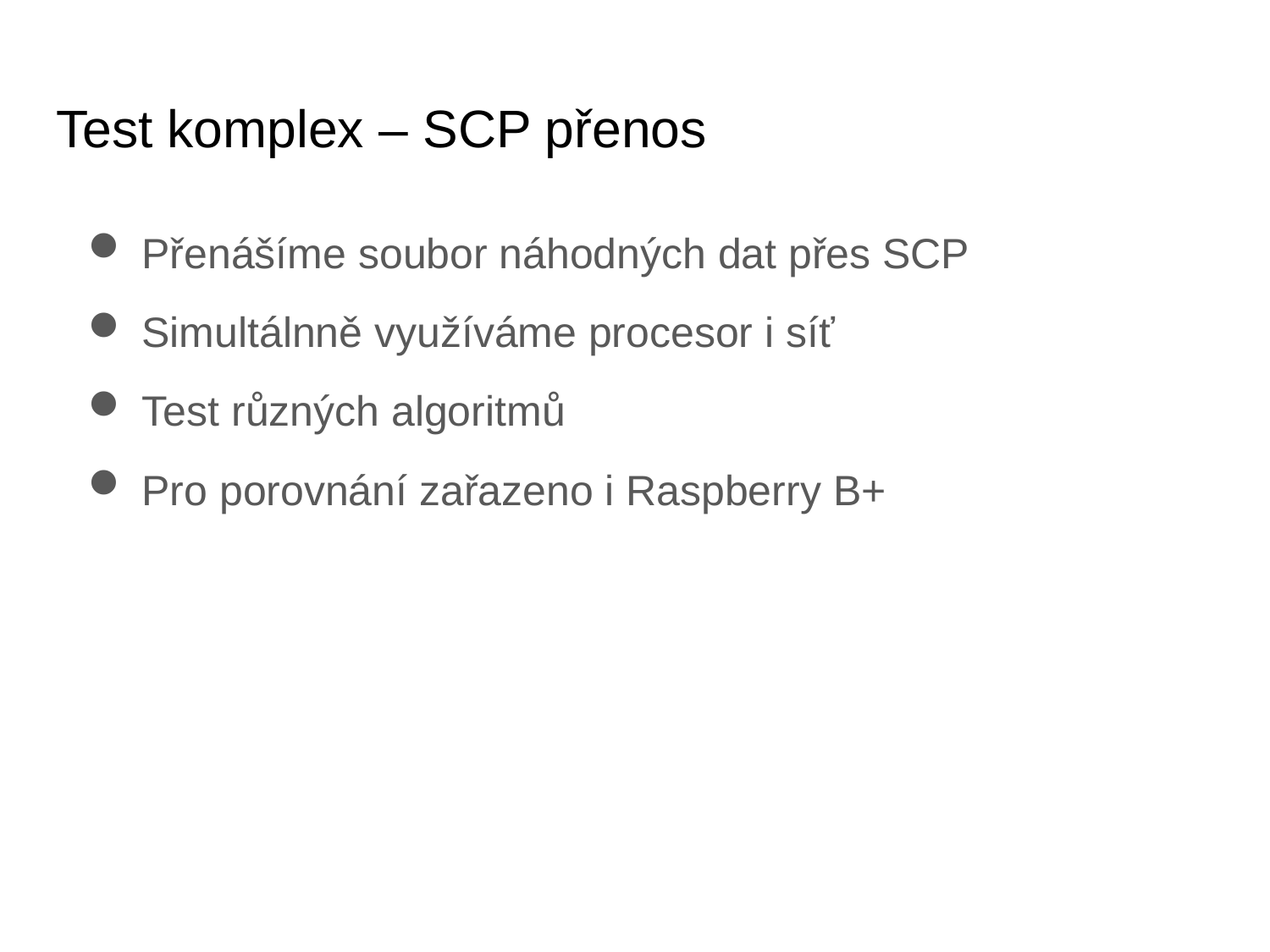

# Test komplex – SCP přenos
 Přenášíme soubor náhodných dat přes SCP
 Simultálnně využíváme procesor i síť
 Test různých algoritmů
 Pro porovnání zařazeno i Raspberry B+